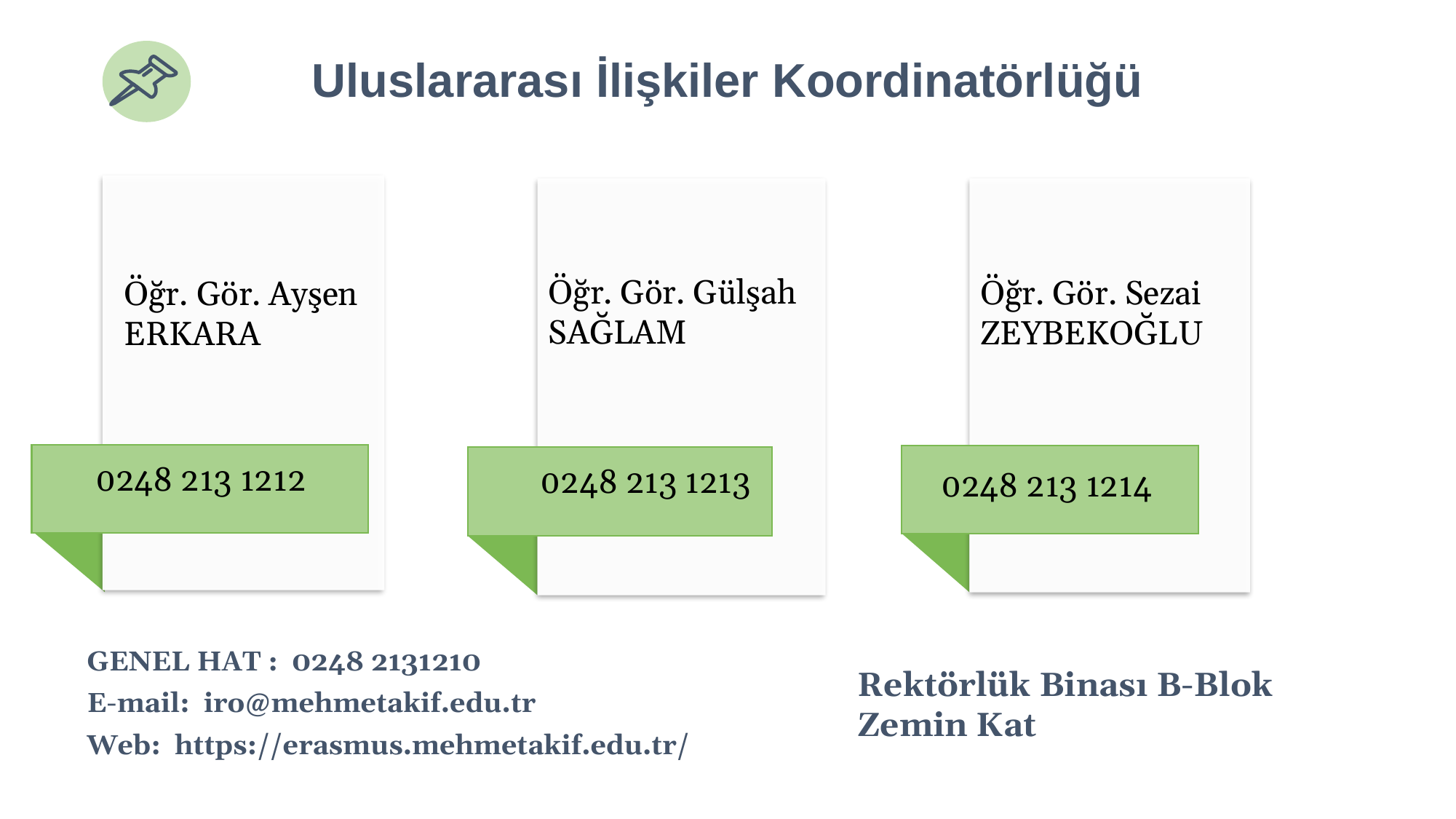

Uluslararası İlişkiler Koordinatörlüğü

Öğr. Gör. Gülşah SAĞLAM
Öğr. Gör. Sezai ZEYBEKOĞLU
Öğr. Gör. Ayşen ERKARA
0248 213 1212
0248 213 1213
0248 213 1214
GENEL HAT :  0248 2131210
E-mail:  iro@mehmetakif.edu.tr
Web:  https://erasmus.mehmetakif.edu.tr/
Rektörlük Binası B-Blok Zemin Kat